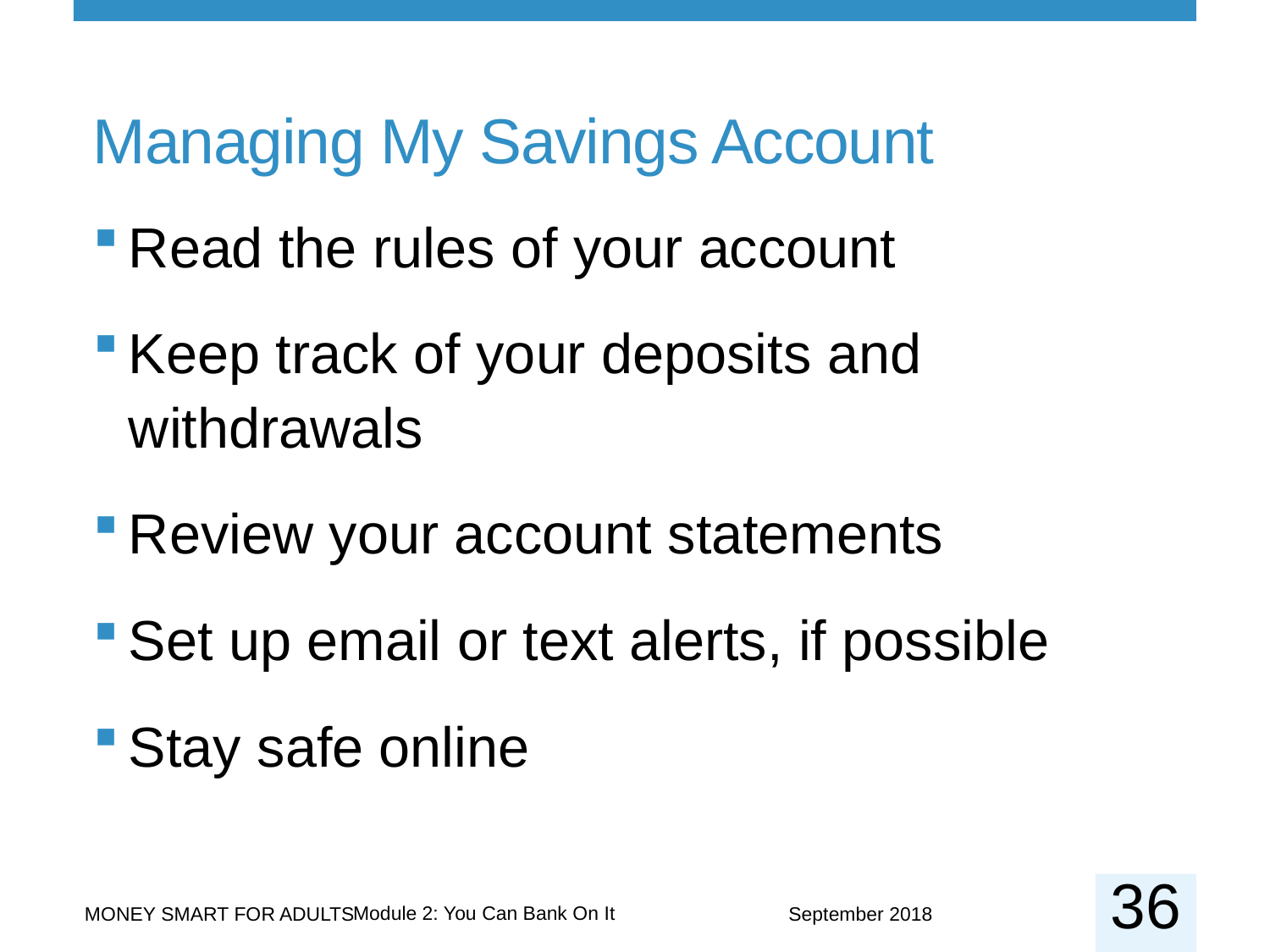

# Managing My Savings Account
Read the rules of your account
Keep track of your deposits and withdrawals
Review your account statements
Set up email or text alerts, if possible
Stay safe online

36